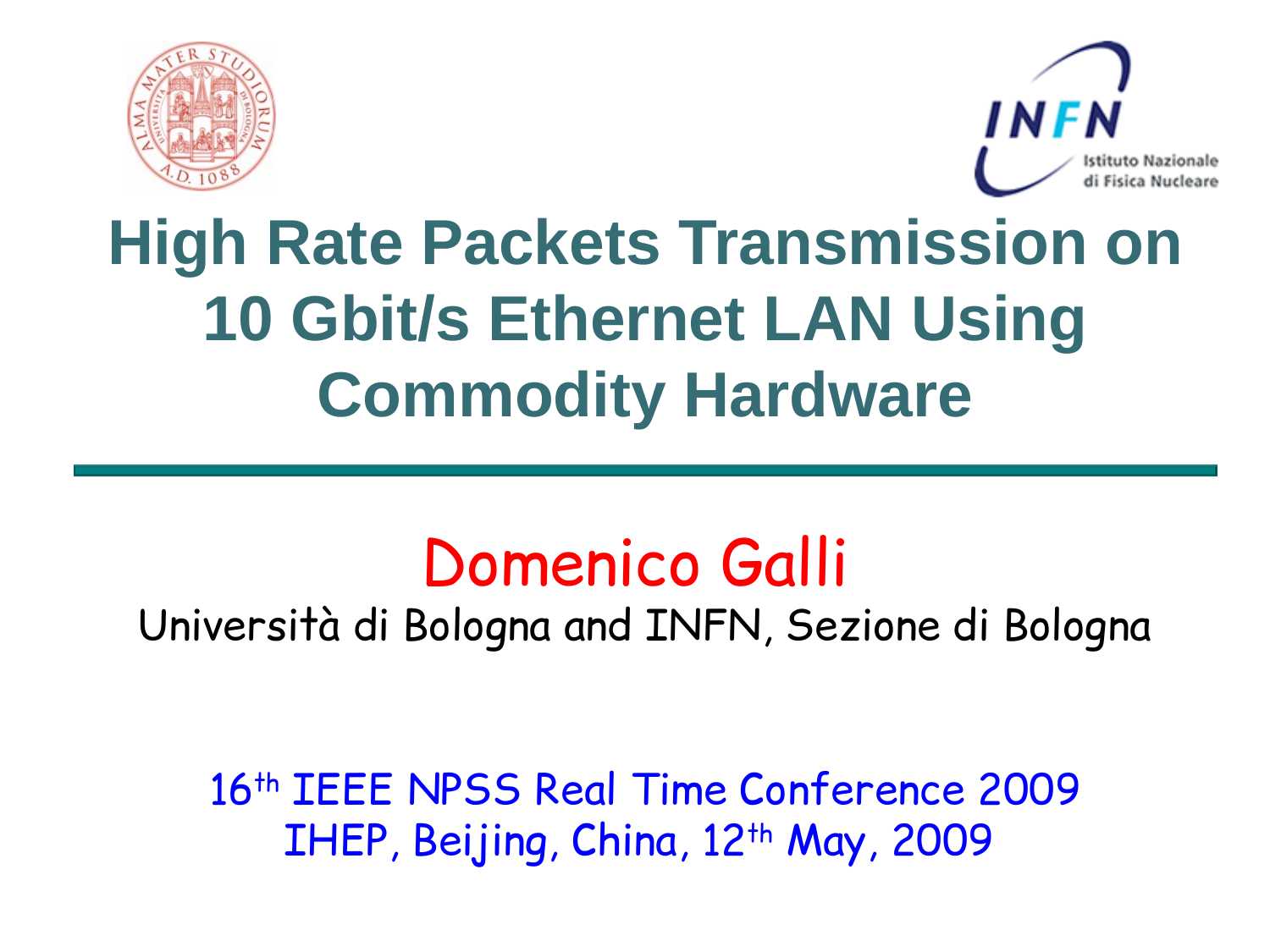

# High Rate Packets Transmission on 10 Gbit/s Ethernet LAN Using Commodity Hardware
Domenico Galli
Università di Bologna and INFN, Sezione di Bologna
16th IEEE NPSS Real Time Conference 2009
IHEP, Beijing, China, 12th May, 2009